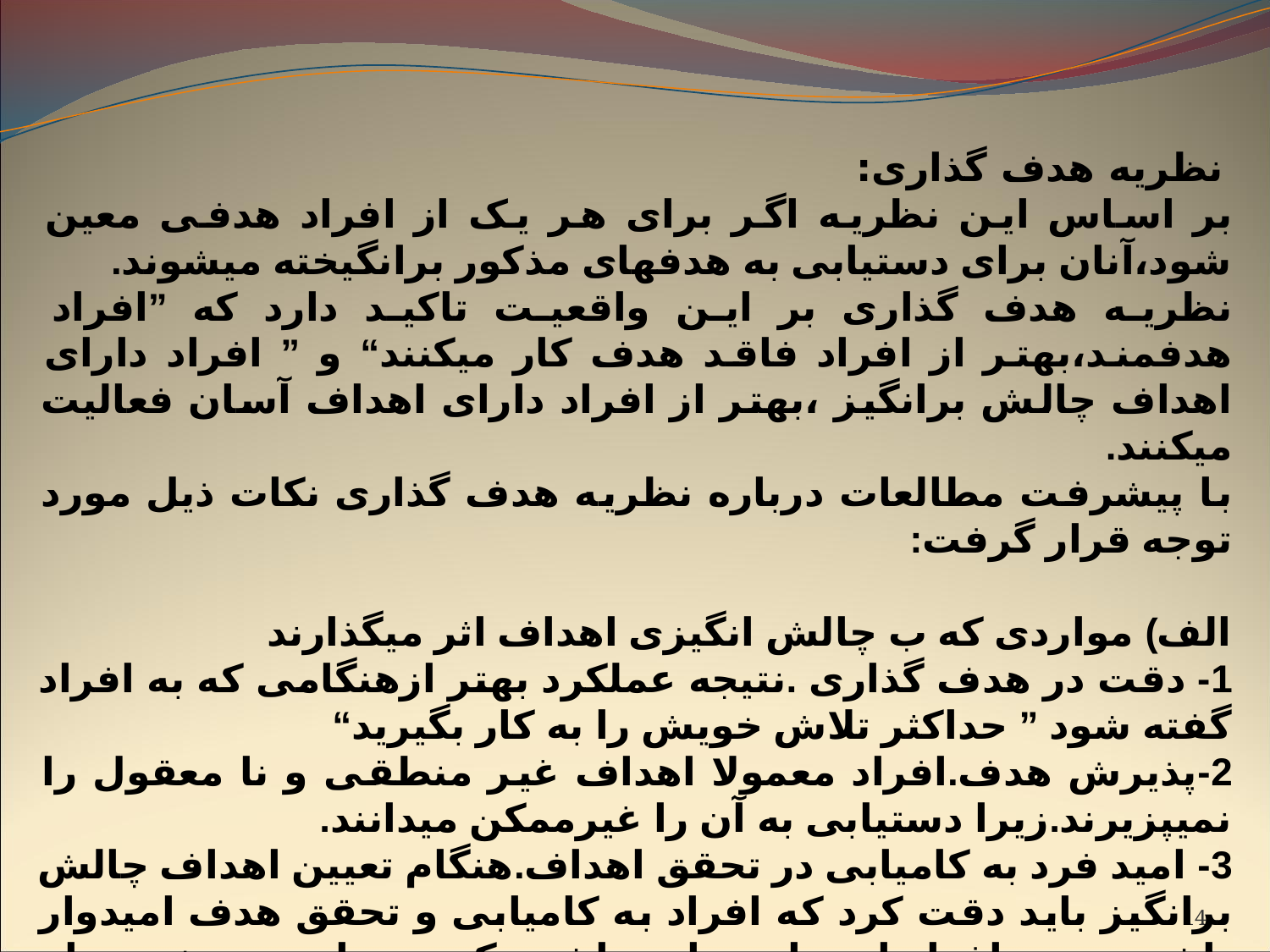

نظریه هدف گذاری:
بر اساس این نظریه اگر برای هر یک از افراد هدفی معین شود،آنان برای دستیابی به هدفهای مذکور برانگیخته میشوند.
نظریه هدف گذاری بر این واقعیت تاکید دارد که ”افراد هدفمند،بهتر از افراد فاقد هدف کار میکنند“ و ” افراد دارای اهداف چالش برانگیز ،بهتر از افراد دارای اهداف آسان فعالیت میکنند.
با پیشرفت مطالعات درباره نظریه هدف گذاری نکات ذیل مورد توجه قرار گرفت:

الف) مواردی که ب چالش انگیزی اهداف اثر میگذارند
1- دقت در هدف گذاری .نتیجه عملکرد بهتر ازهنگامی که به افراد گفته شود ” حداکثر تلاش خویش را به کار بگیرید“
2-پذیرش هدف.افراد معمولا اهداف غیر منطقی و نا معقول را نمیپزیرند.زیرا دستیابی به آن را غیرممکن میدانند.
3- امید فرد به کامیابی در تحقق اهداف.هنگام تعیین اهداف چالش برانگیز باید دقت کرد که افراد به کامیابی و تحقق هدف امیدوار باشند.یعنی افرادبایدبراین باور باشند که میتوانند به خوبی از عهده انجام کاربرآیند

14